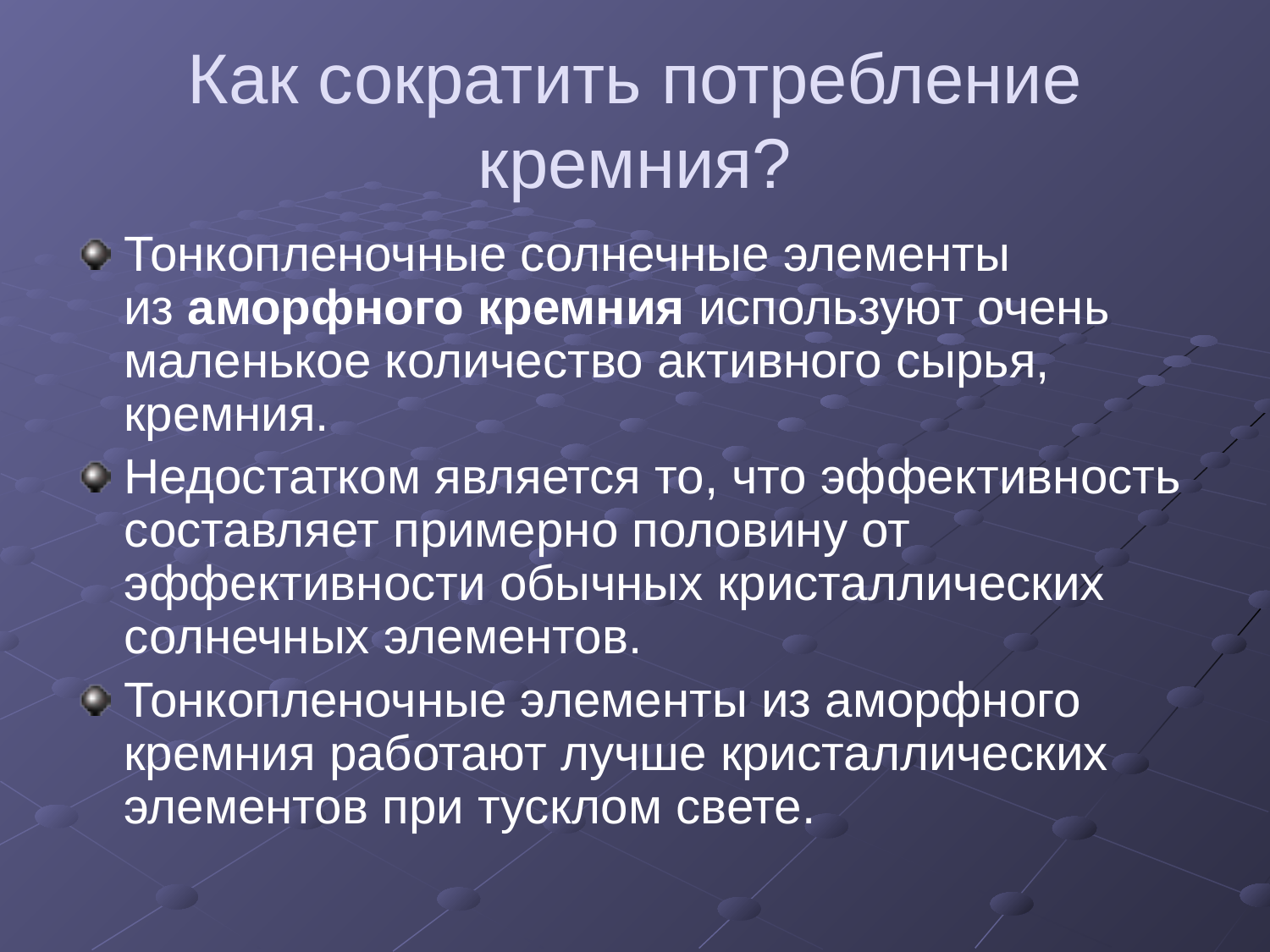

# Как сократить потребление кремния?
Тонкопленочные солнечные элементы из аморфного кремния используют очень маленькое количество активного сырья, кремния.
Недостатком является то, что эффективность составляет примерно половину от эффективности обычных кристаллических солнечных элементов.
Тонкопленочные элементы из аморфного кремния работают лучше кристаллических элементов при тусклом свете.